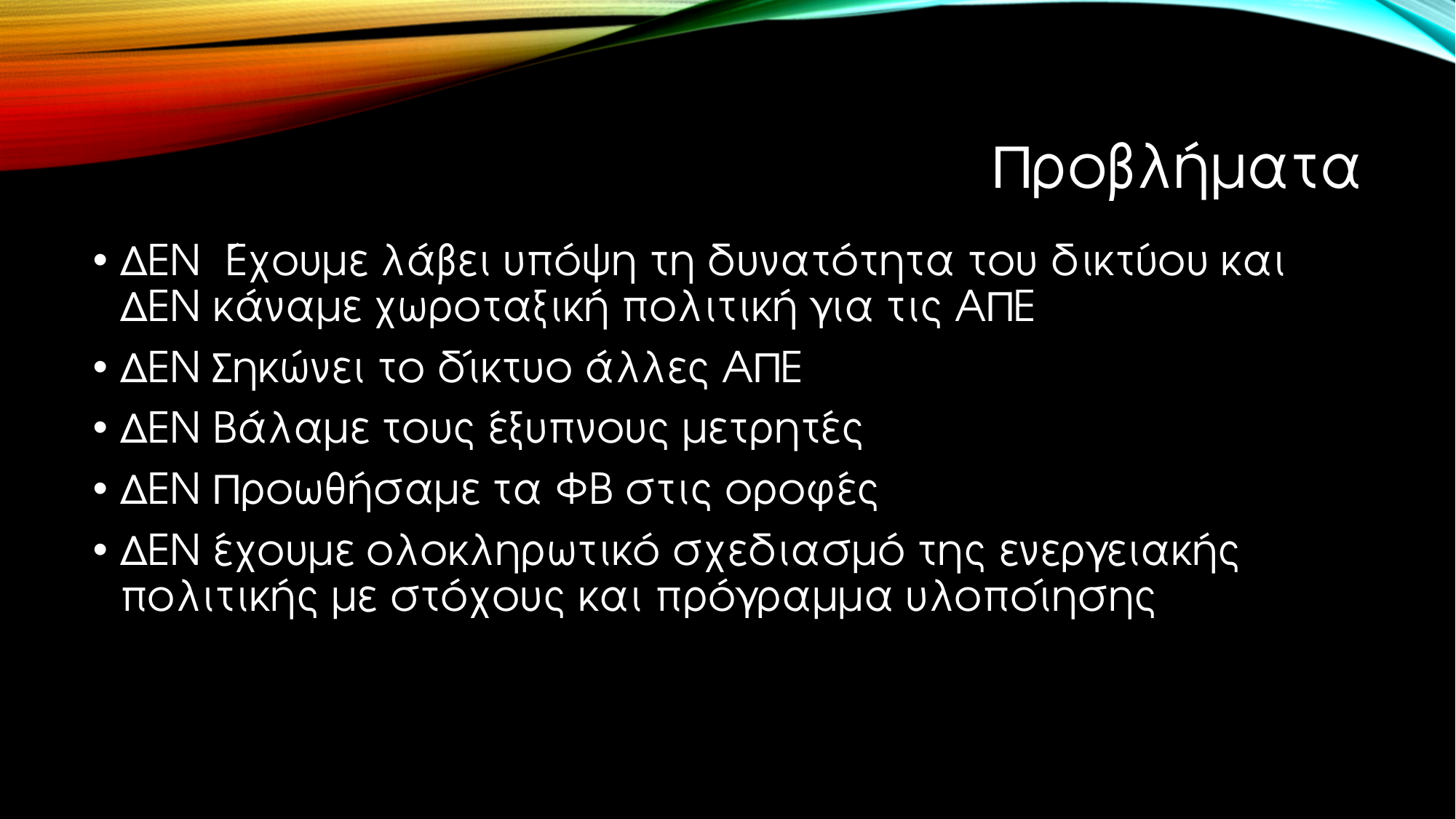

# Προβλήματα
ΔΕΝ  Έχουμε λάβει υπόψη τη δυνατότητα του δικτύου και ΔΕΝ κάναμε χωροταξική πολιτική για τις ΑΠΕ
ΔΕΝ Σηκώνει το δίκτυο άλλες ΑΠΕ
ΔΕΝ Βάλαμε τους έξυπνους μετρητές
ΔΕΝ Προωθήσαμε τα ΦΒ στις οροφές
ΔΕΝ έχουμε ολοκληρωτικό σχεδιασμό της ενεργειακής πολιτικής με στόχους και πρόγραμμα υλοποίησης